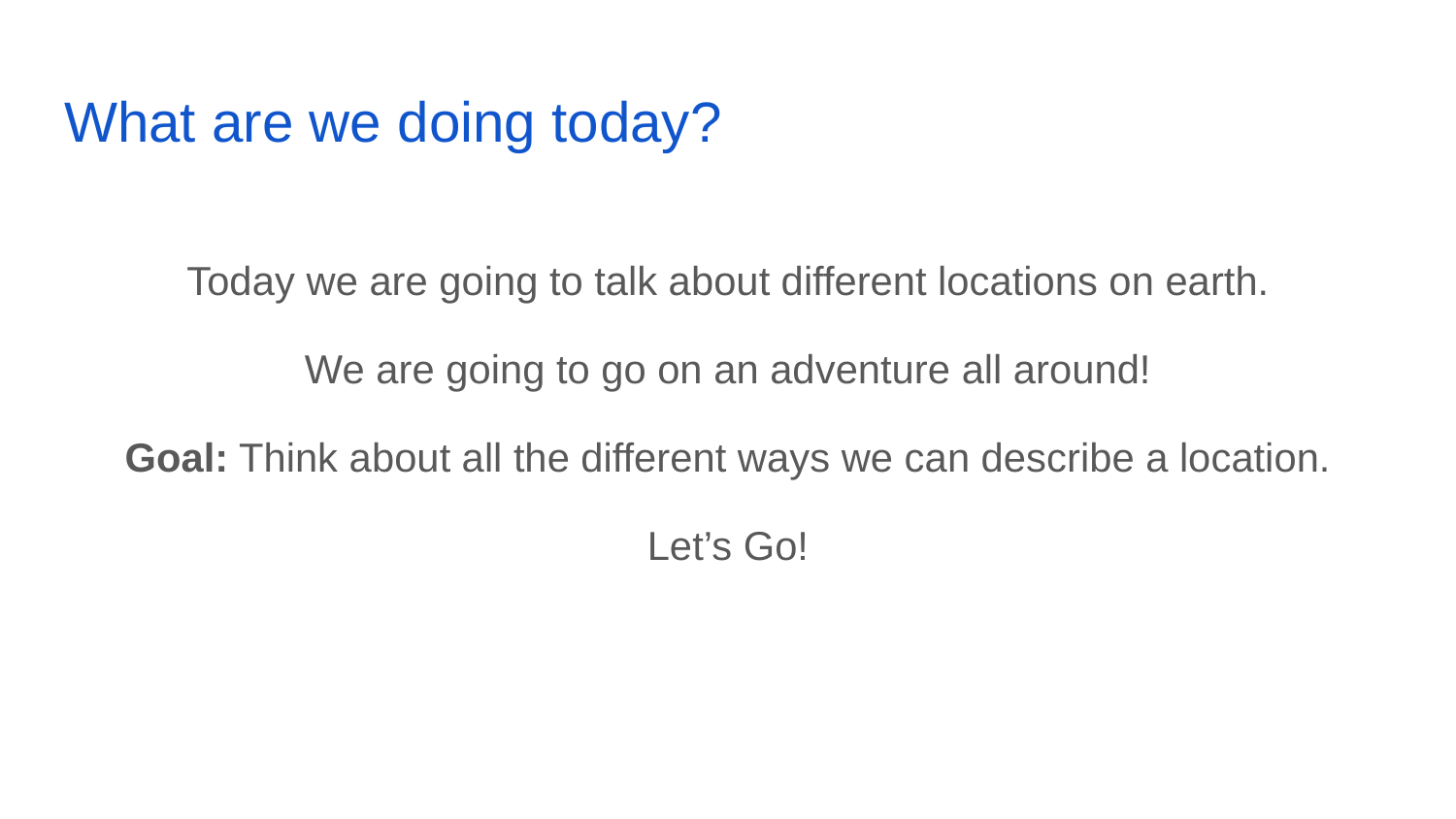

# What are we doing today?
Today we are going to talk about different locations on earth.
We are going to go on an adventure all around!
Goal: Think about all the different ways we can describe a location.
Let’s Go!